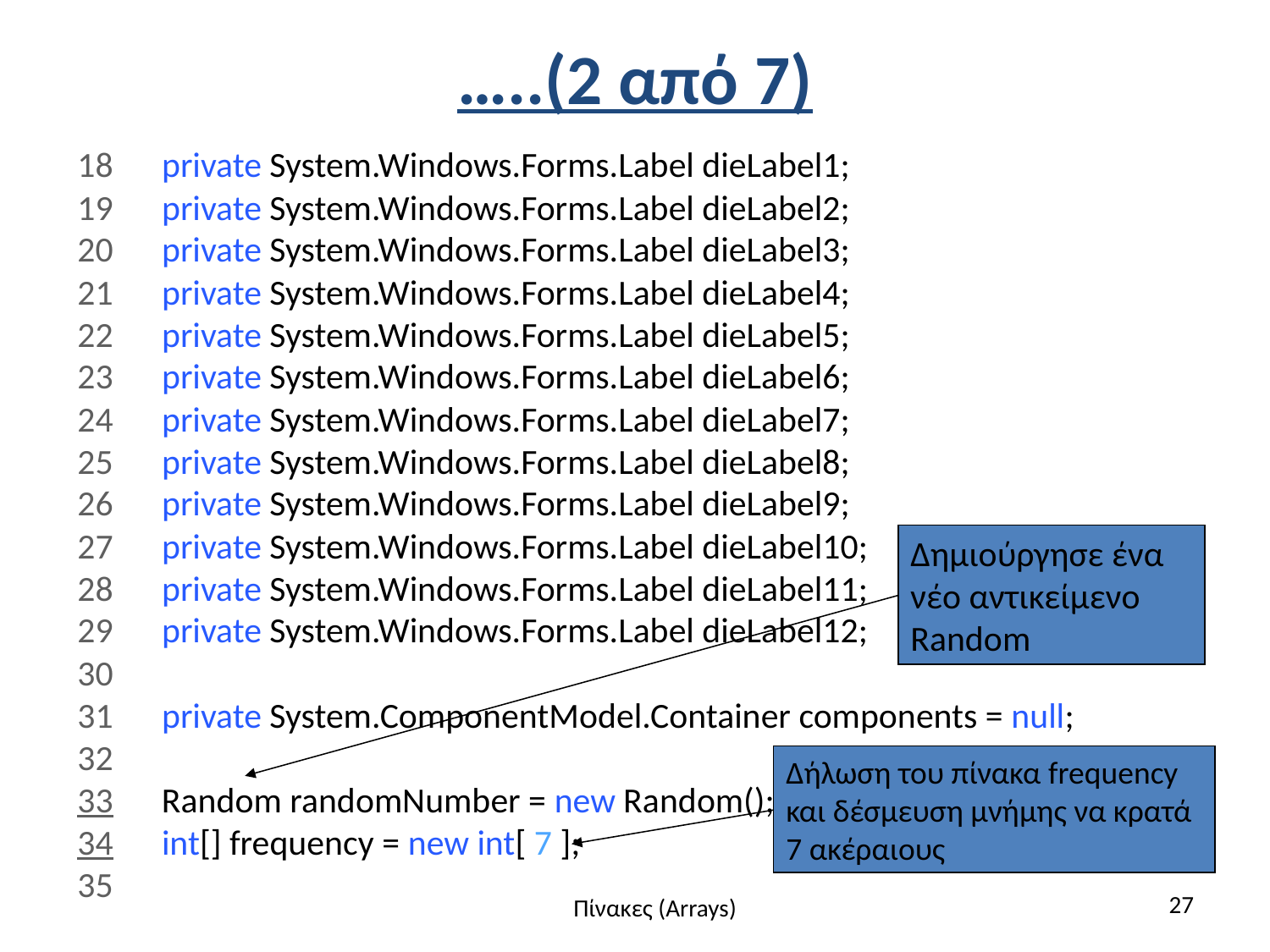

# …..(2 από 7)
18      private System.Windows.Forms.Label dieLabel1;
19      private System.Windows.Forms.Label dieLabel2;
20      private System.Windows.Forms.Label dieLabel3;
21      private System.Windows.Forms.Label dieLabel4;
22      private System.Windows.Forms.Label dieLabel5;
23      private System.Windows.Forms.Label dieLabel6;
24      private System.Windows.Forms.Label dieLabel7;
25      private System.Windows.Forms.Label dieLabel8;
26      private System.Windows.Forms.Label dieLabel9;
27      private System.Windows.Forms.Label dieLabel10;
28      private System.Windows.Forms.Label dieLabel11;
29      private System.Windows.Forms.Label dieLabel12;
30
31      private System.ComponentModel.Container components = null;
32
33      Random randomNumber = new Random();
34      int[] frequency = new int[ 7 ];
35
Δημιούργησε ένα νέο αντικείμενο Random

Δήλωση του πίνακα frequency και δέσμευση μνήμης να κρατά 7 ακέραιους

27
Πίνακες (Arrays)